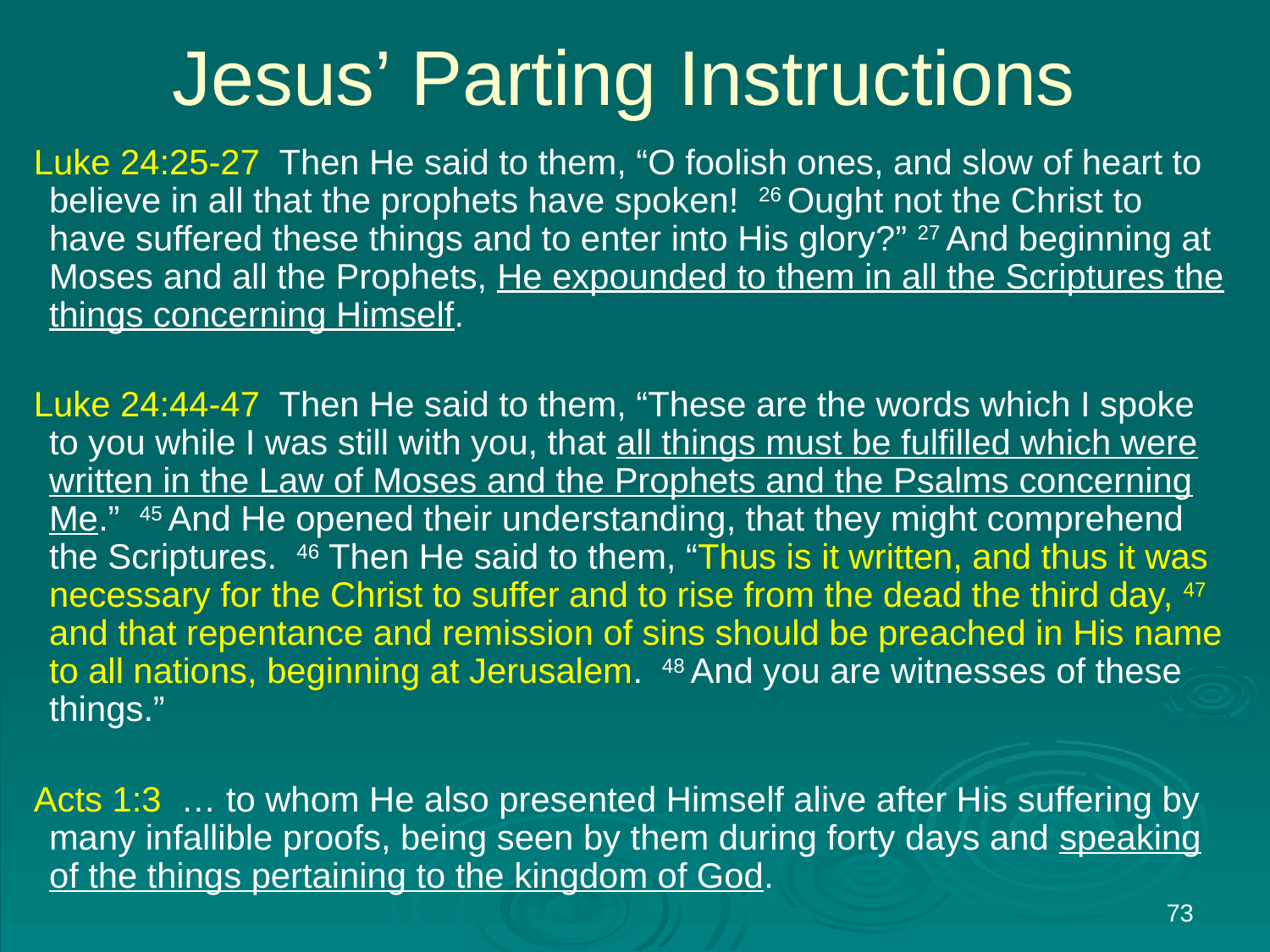

# Jesus’ Parting Instructions
Luke 24:25-27  Then He said to them, “O foolish ones, and slow of heart to believe in all that the prophets have spoken!  26 Ought not the Christ to have suffered these things and to enter into His glory?” 27 And beginning at Moses and all the Prophets, He expounded to them in all the Scriptures the things concerning Himself.

Luke 24:44-47  Then He said to them, “These are the words which I spoke to you while I was still with you, that all things must be fulfilled which were written in the Law of Moses and the Prophets and the Psalms concerning Me.”  45 And He opened their understanding, that they might comprehend the Scriptures.  46 Then He said to them, “Thus is it written, and thus it was necessary for the Christ to suffer and to rise from the dead the third day, 47 and that repentance and remission of sins should be preached in His name to all nations, beginning at Jerusalem.  48 And you are witnesses of these things.”

Acts 1:3  … to whom He also presented Himself alive after His suffering by many infallible proofs, being seen by them during forty days and speaking of the things pertaining to the kingdom of God.
73